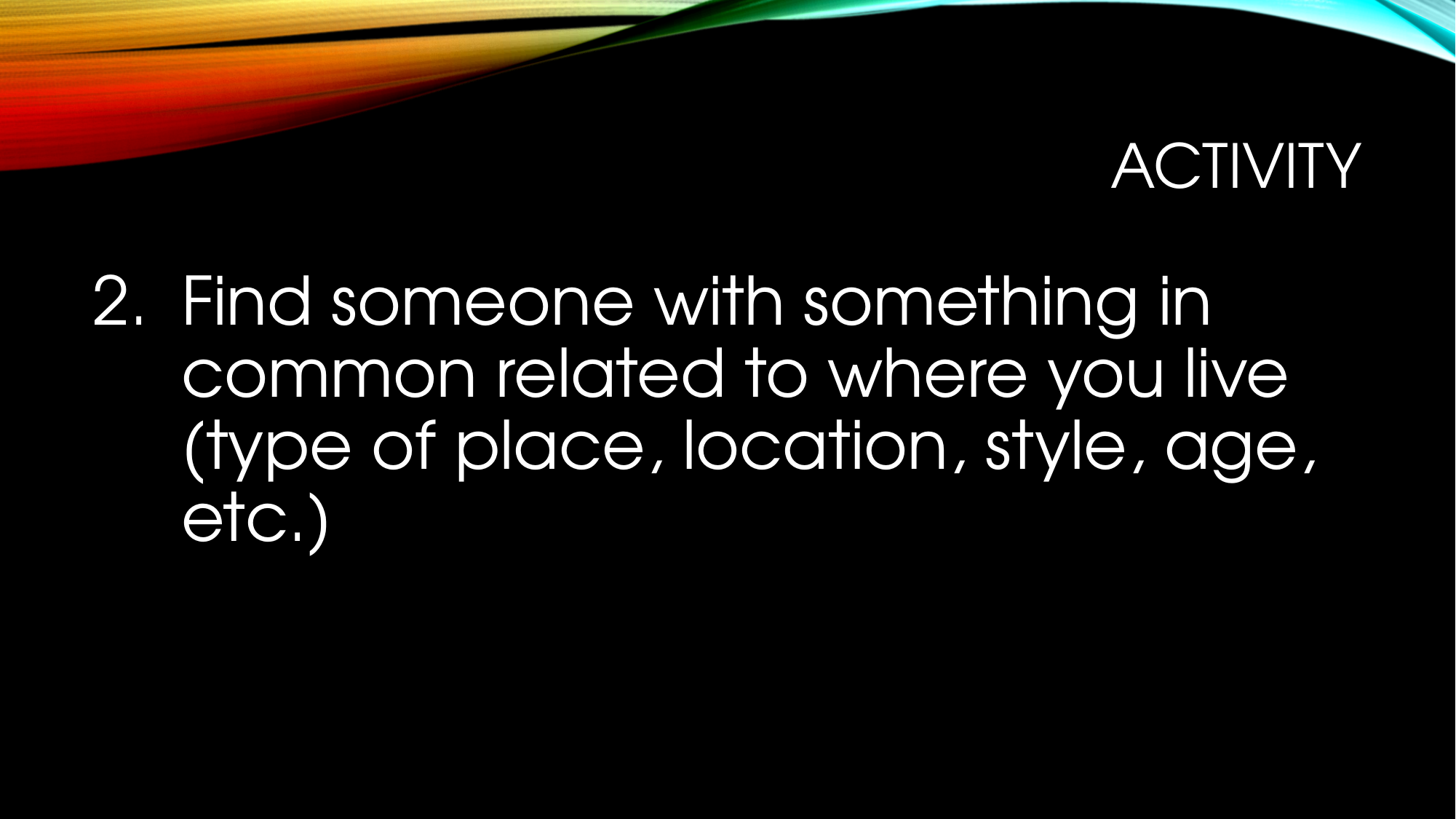

# activity
Find someone with something in common related to where you live (type of place, location, style, age, etc.)